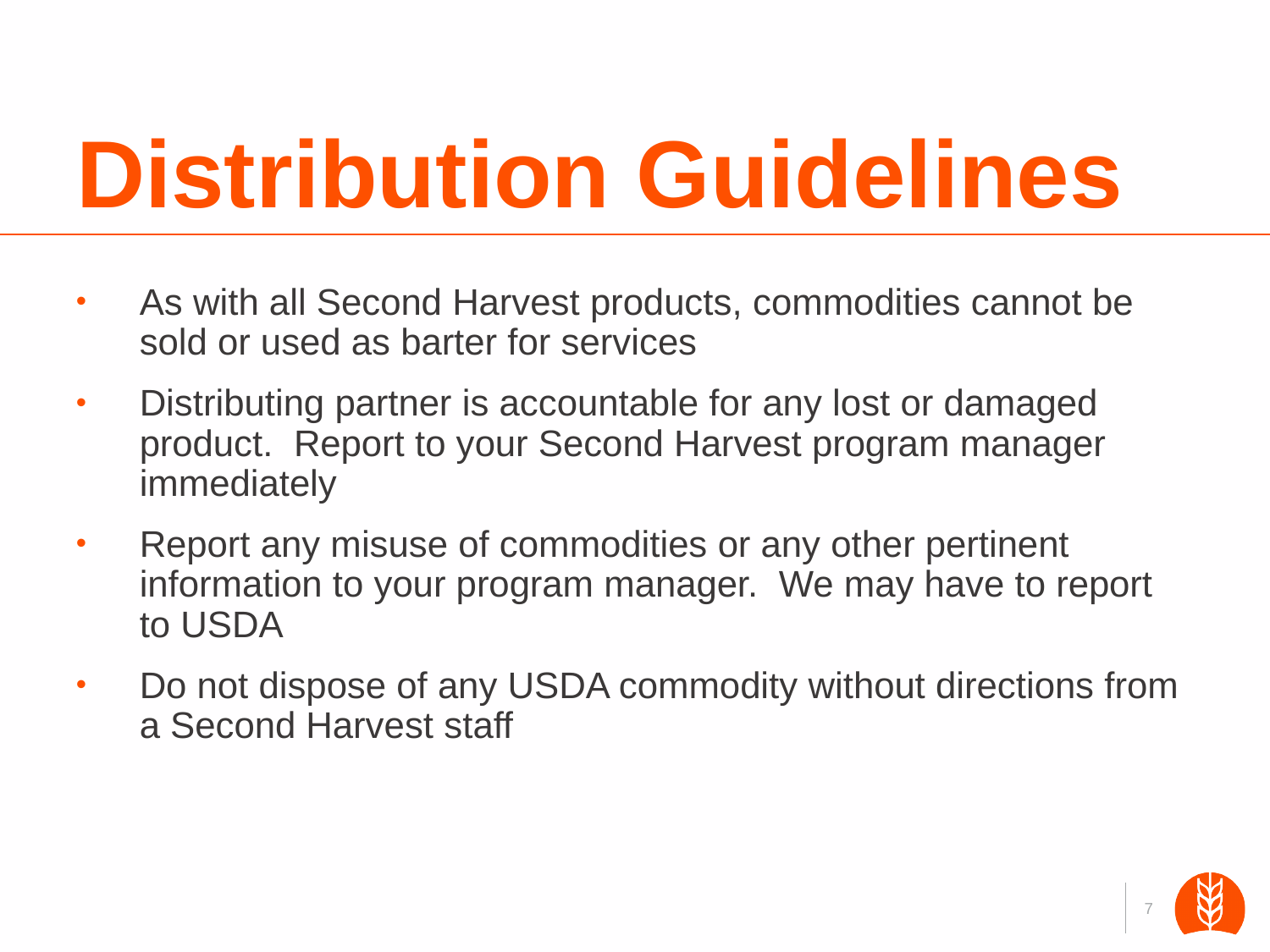

# Distribution Guidelines
As with all Second Harvest products, commodities cannot be sold or used as barter for services
Distributing partner is accountable for any lost or damaged product.  Report to your Second Harvest program manager immediately
Report any misuse of commodities or any other pertinent information to your program manager.  We may have to report to USDA
Do not dispose of any USDA commodity without directions from a Second Harvest staff
7